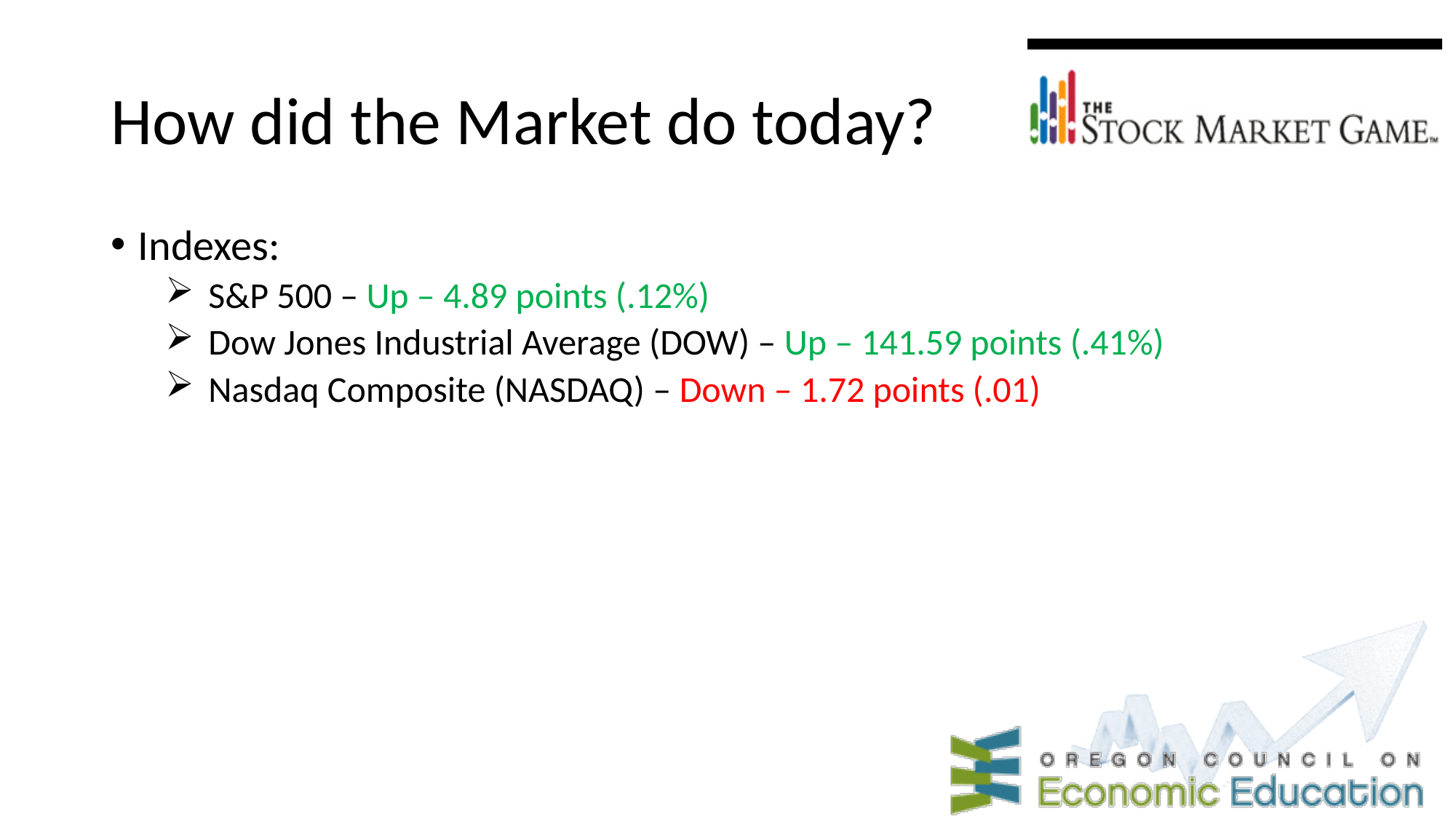

# How did the Market do today?
Indexes:
S&P 500 – Up – 4.89 points (.12%)
Dow Jones Industrial Average (DOW) – Up – 141.59 points (.41%)
Nasdaq Composite (NASDAQ) – Down – 1.72 points (.01)